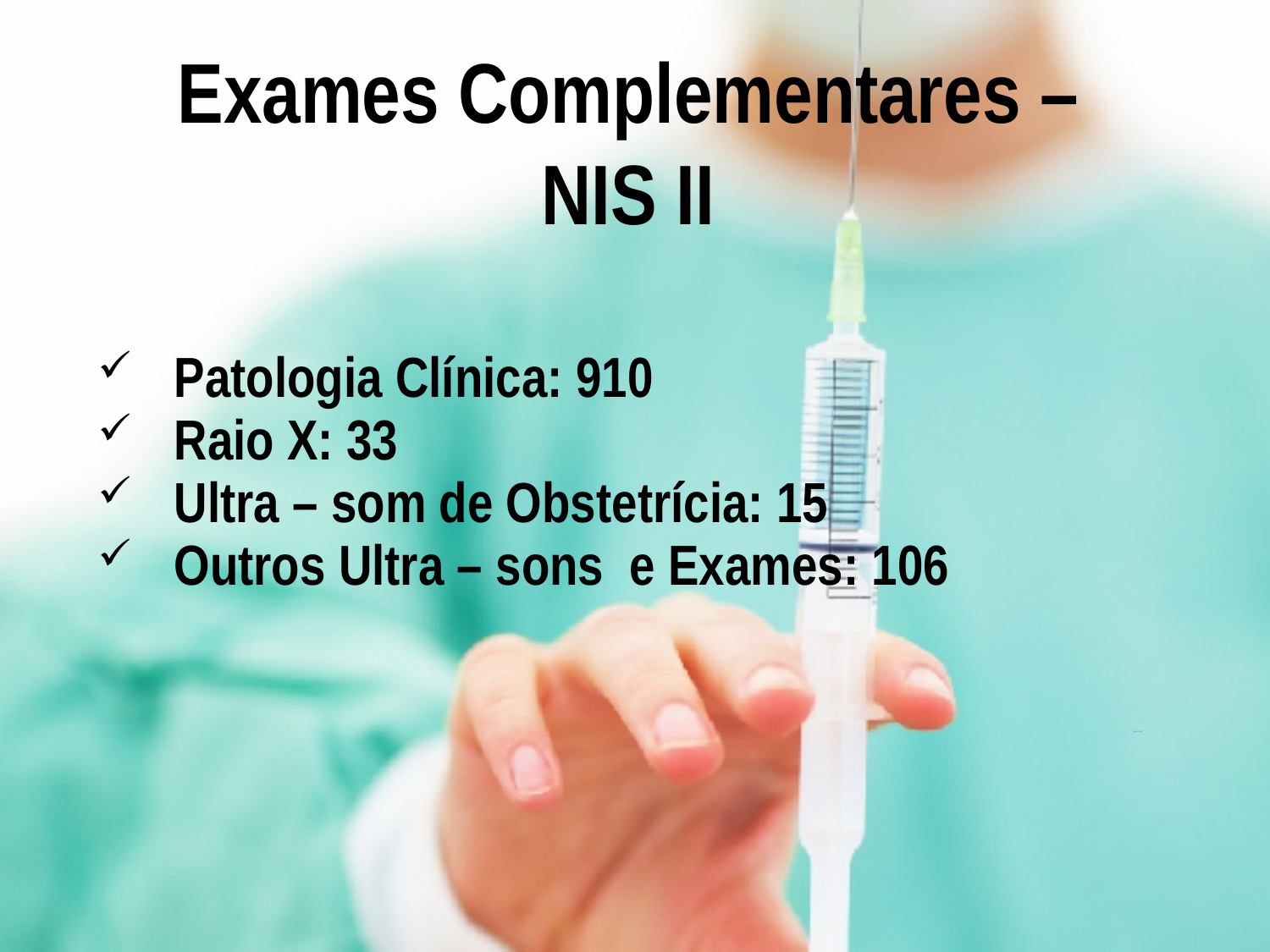

# Exames Complementares – NIS II

 Patologia Clínica: 910
 Raio X: 33
 Ultra – som de Obstetrícia: 15
 Outros Ultra – sons  e Exames: 106

Fonte: SIAB